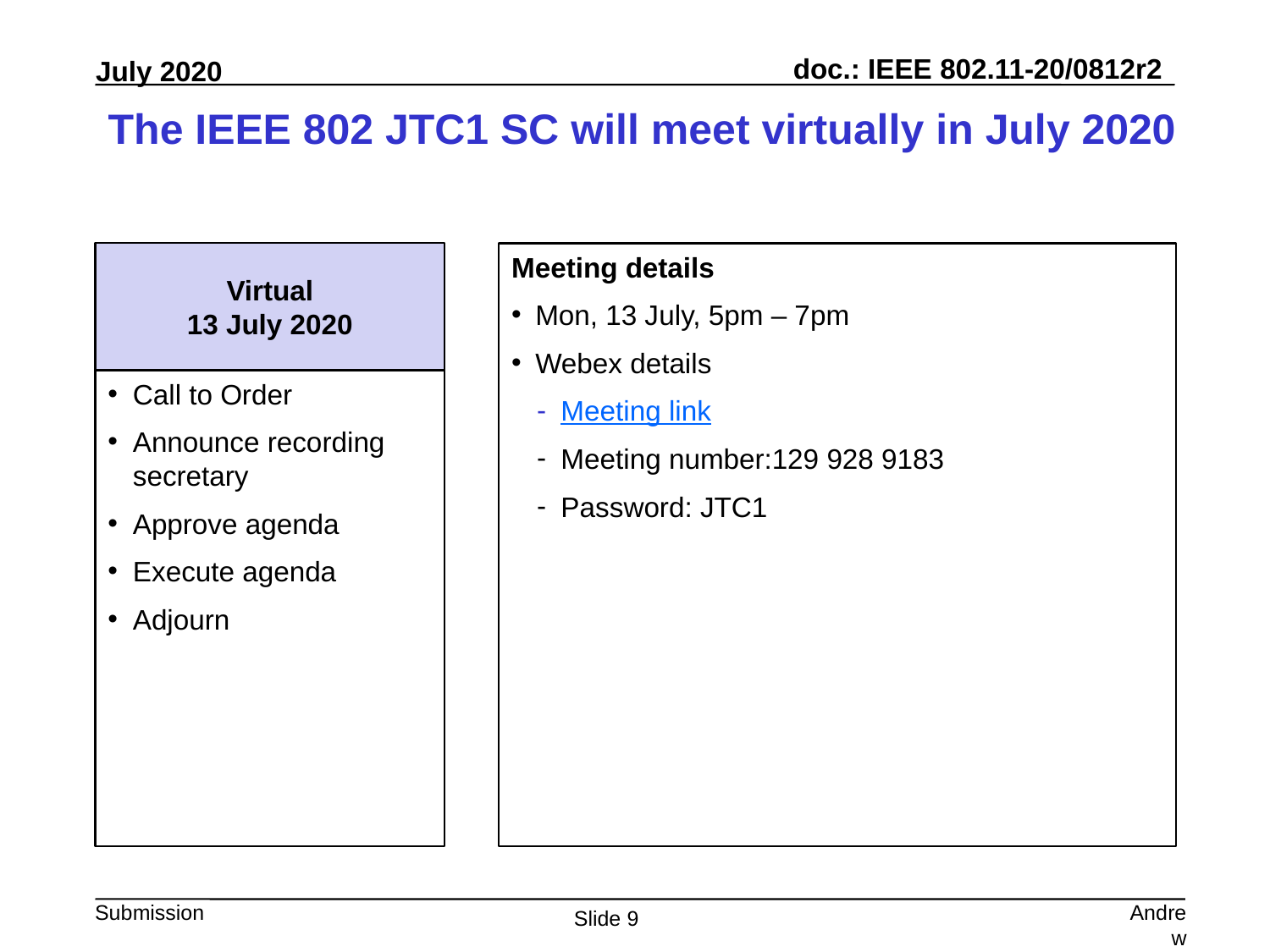

# The IEEE 802 JTC1 SC will meet virtually in July 2020
Virtual
13 July 2020
Meeting details
Mon, 13 July, 5pm – 7pm
Webex details
Meeting link
Meeting number:129 928 9183
Password: JTC1
Call to Order
Announce recording secretary
Approve agenda
Execute agenda
Adjourn
Andrew Myles, Cisco
Slide 9